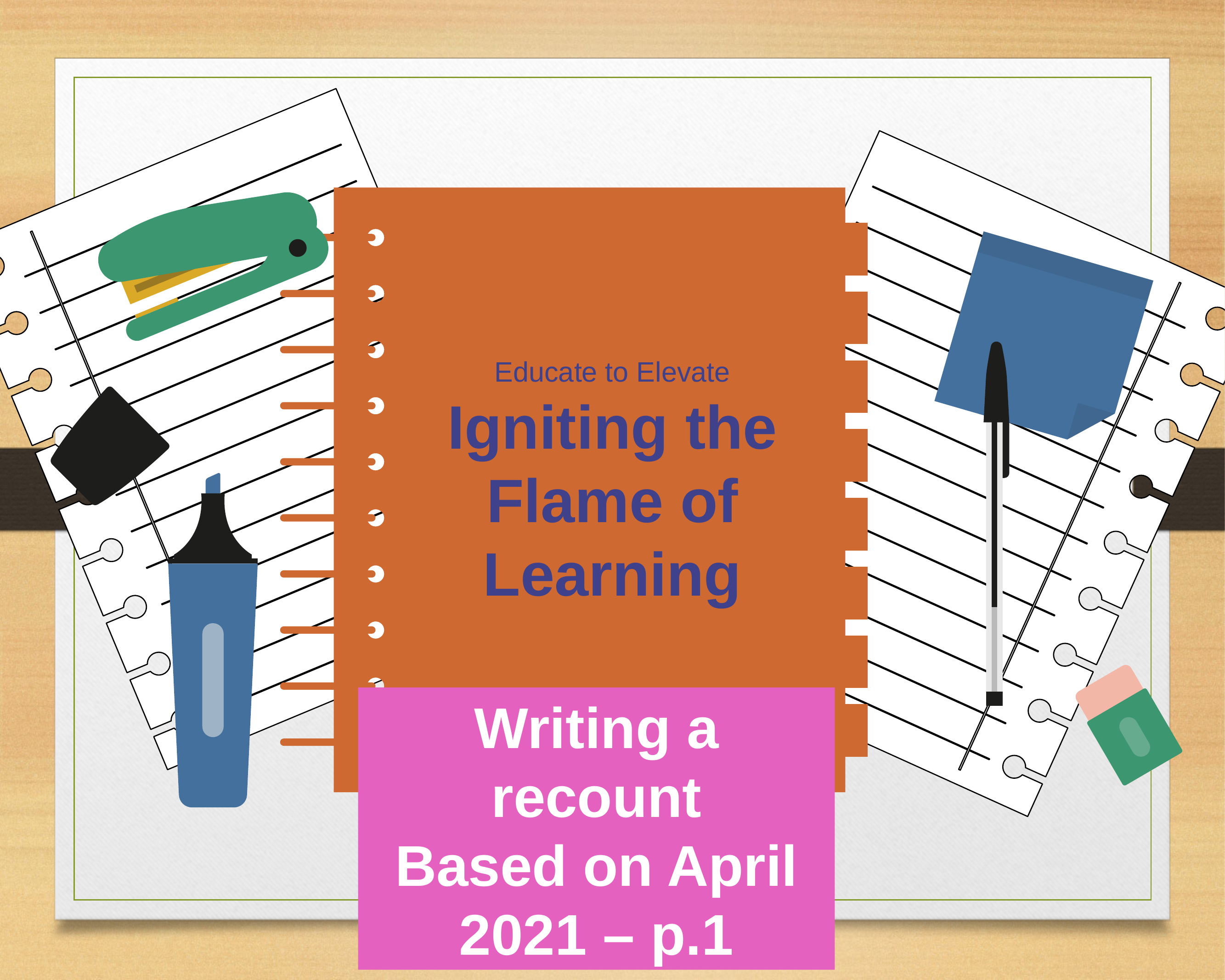

Educate to Elevate
Igniting the Flame of Learning

Writing a recount
Based on April 2021 – p.1